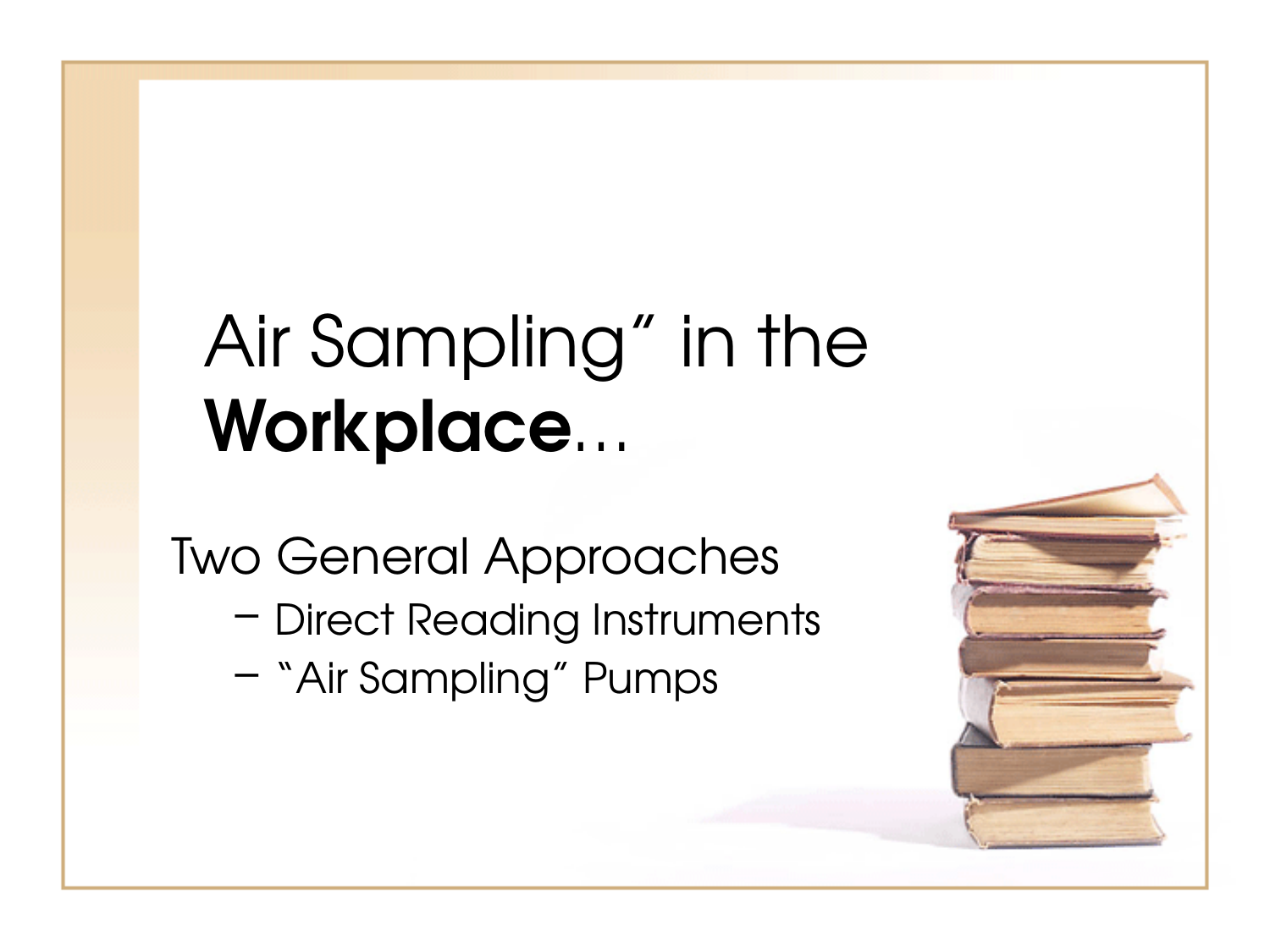

# Air Sampling” in the Workplace…
Two General Approaches
Direct Reading Instruments
“Air Sampling” Pumps